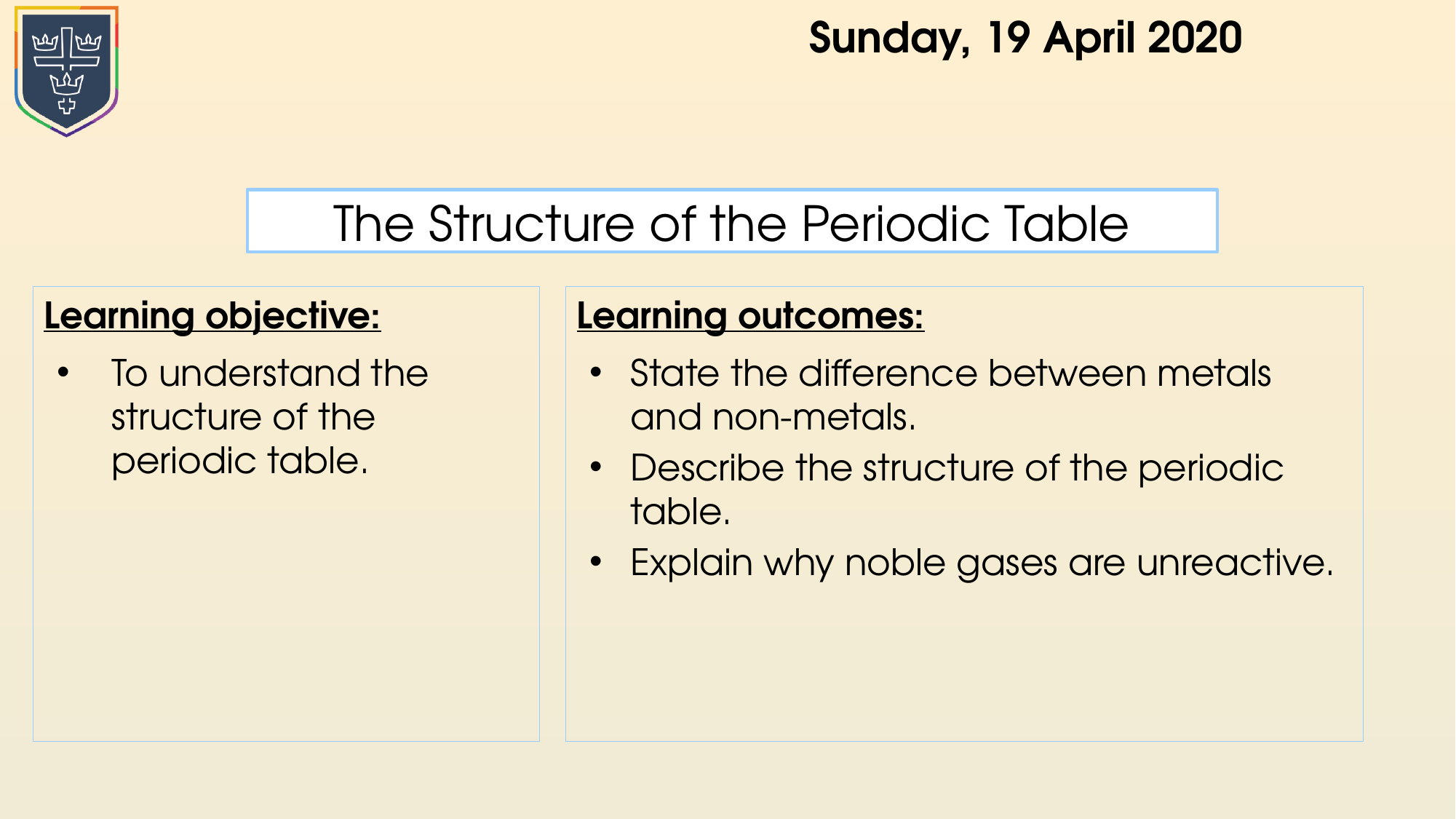

# The Structure of the Periodic Table
State the difference between metals and non-metals.
Describe the structure of the periodic table.
Explain why noble gases are unreactive.
To understand the structure of the periodic table.